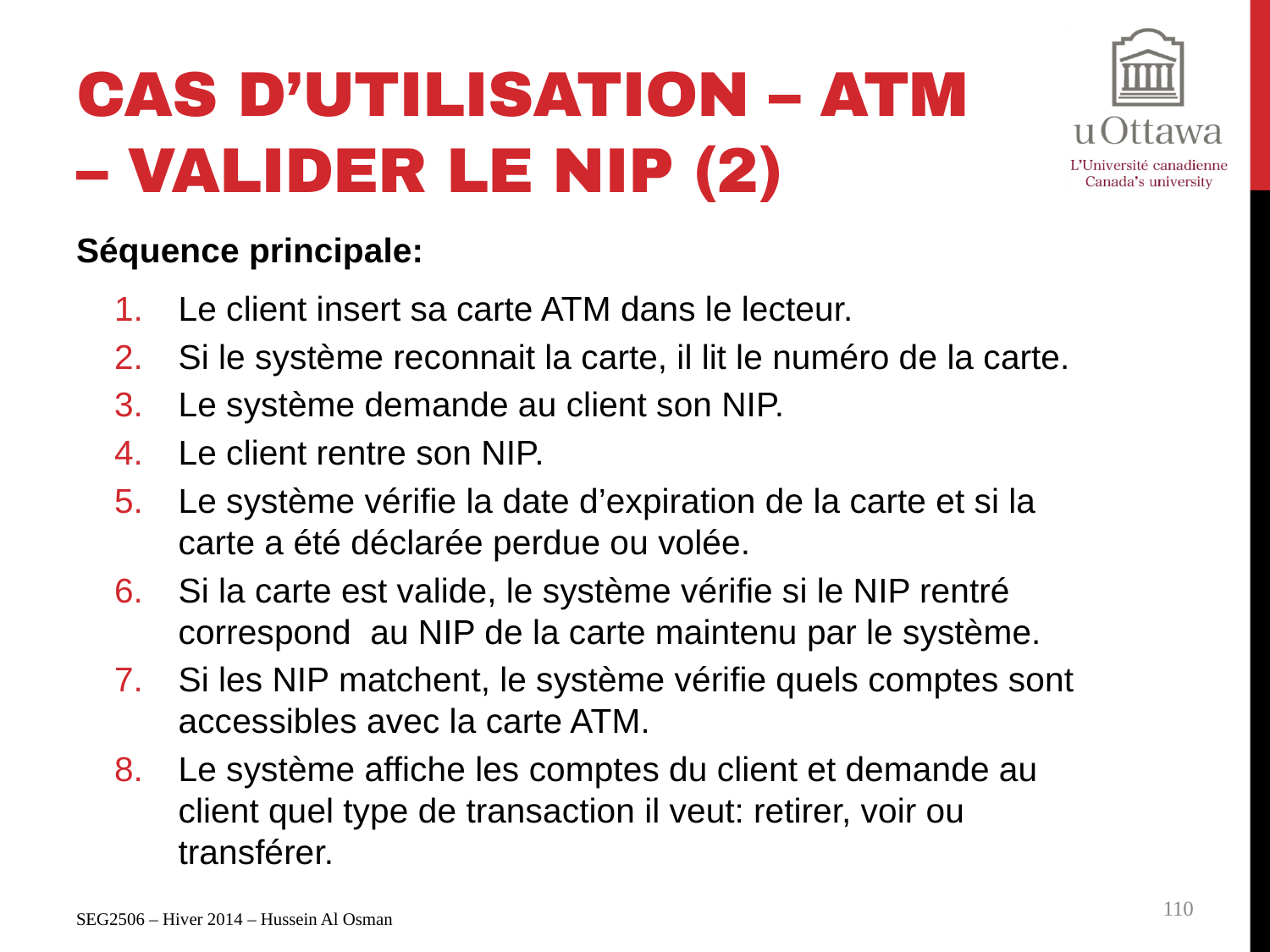

# Cas d’utilisation – ATM – Valider le NIP (2)
Séquence principale:
Le client insert sa carte ATM dans le lecteur.
Si le système reconnait la carte, il lit le numéro de la carte.
Le système demande au client son NIP.
Le client rentre son NIP.
Le système vérifie la date d’expiration de la carte et si la carte a été déclarée perdue ou volée.
Si la carte est valide, le système vérifie si le NIP rentré correspond  au NIP de la carte maintenu par le système.
Si les NIP matchent, le système vérifie quels comptes sont accessibles avec la carte ATM.
Le système affiche les comptes du client et demande au client quel type de transaction il veut: retirer, voir ou transférer.

SEG2506 – Hiver 2014 – Hussein Al Osman
110